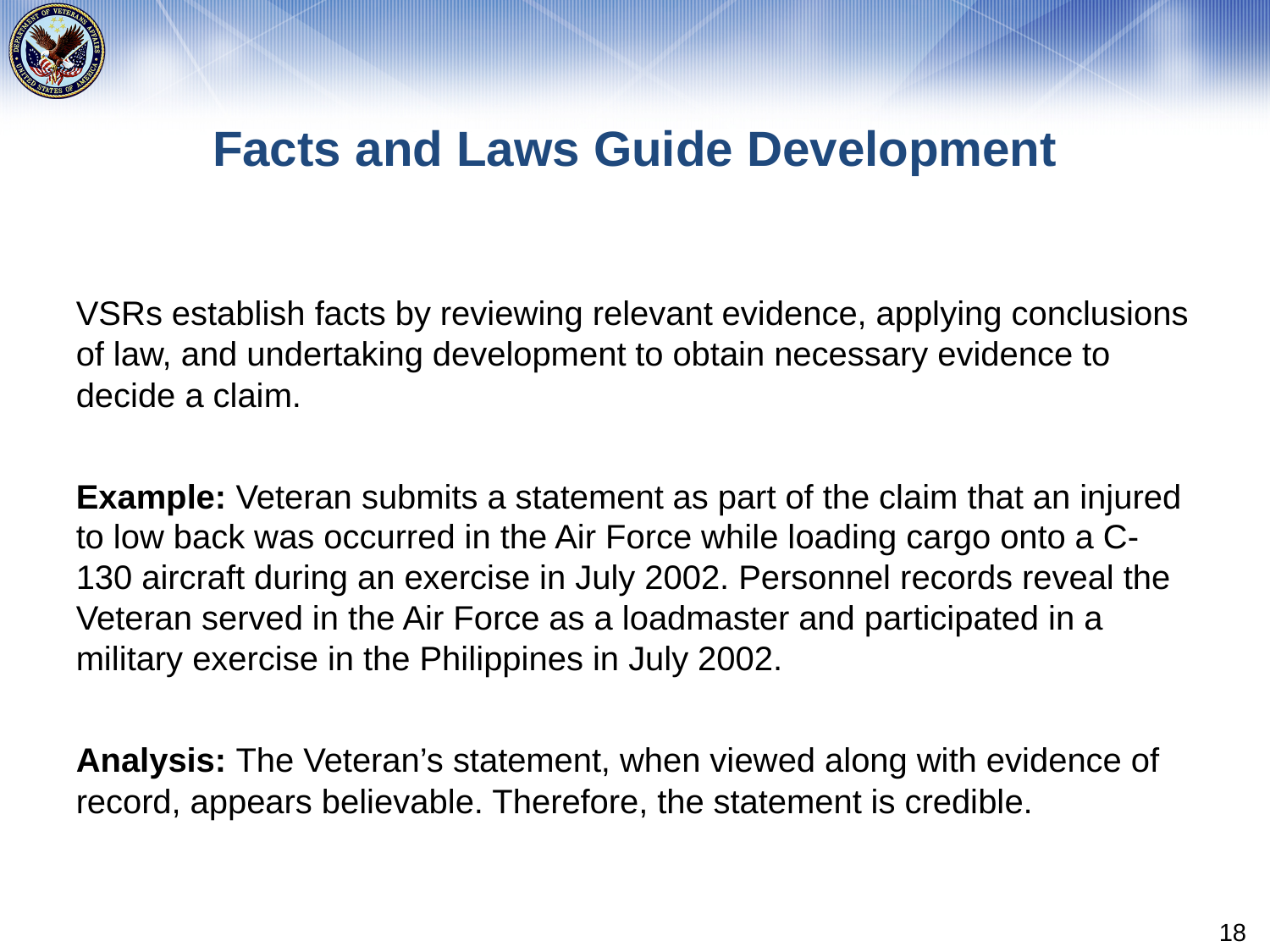

# Facts and Laws Guide Development
VSRs establish facts by reviewing relevant evidence, applying conclusions of law, and undertaking development to obtain necessary evidence to decide a claim.

Example: Veteran submits a statement as part of the claim that an injured to low back was occurred in the Air Force while loading cargo onto a C-130 aircraft during an exercise in July 2002. Personnel records reveal the Veteran served in the Air Force as a loadmaster and participated in a military exercise in the Philippines in July 2002.

Analysis: The Veteran’s statement, when viewed along with evidence of record, appears believable. Therefore, the statement is credible.

18